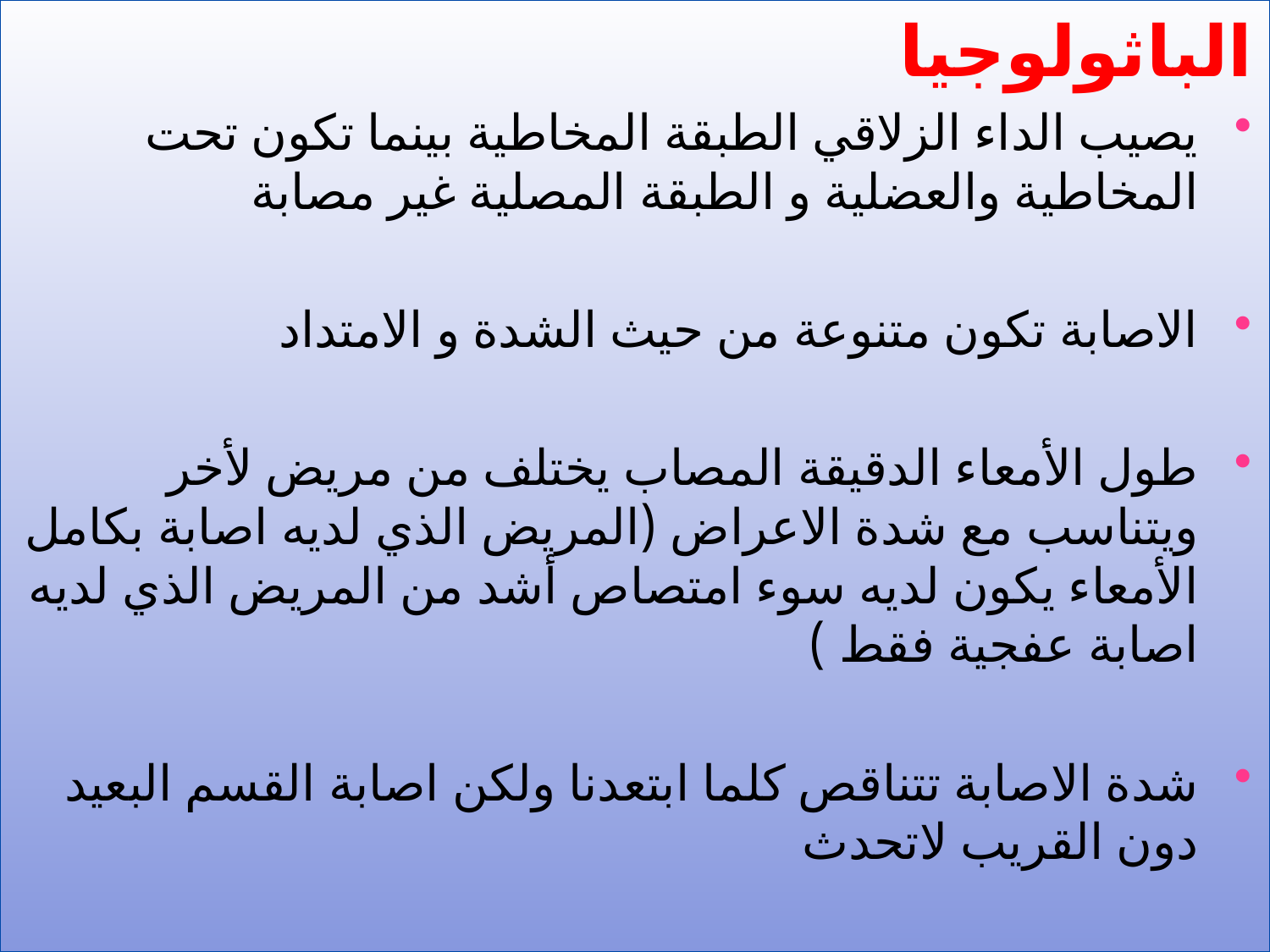

الباثولوجيا
يصيب الداء الزلاقي الطبقة المخاطية بينما تكون تحت المخاطية والعضلية و الطبقة المصلية غير مصابة

الاصابة تكون متنوعة من حيث الشدة و الامتداد

طول الأمعاء الدقيقة المصاب يختلف من مريض لأخر ويتناسب مع شدة الاعراض (المريض الذي لديه اصابة بكامل الأمعاء يكون لديه سوء امتصاص أشد من المريض الذي لديه اصابة عفجية فقط )

شدة الاصابة تتناقص كلما ابتعدنا ولكن اصابة القسم البعيد دون القريب لاتحدث
#